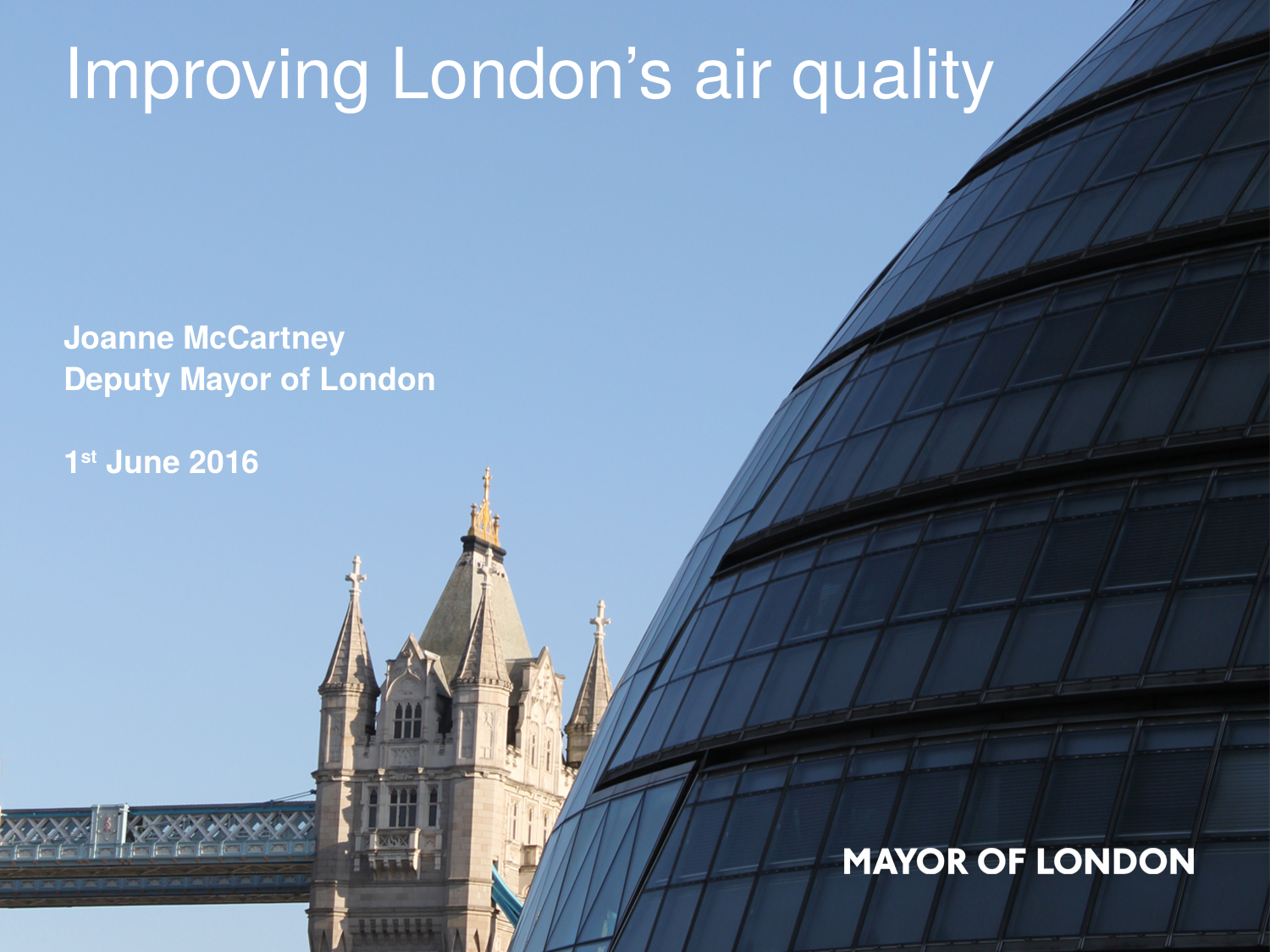

# Improving London’s air quality

Joanne McCartney
Deputy Mayor of London

1st June 2016